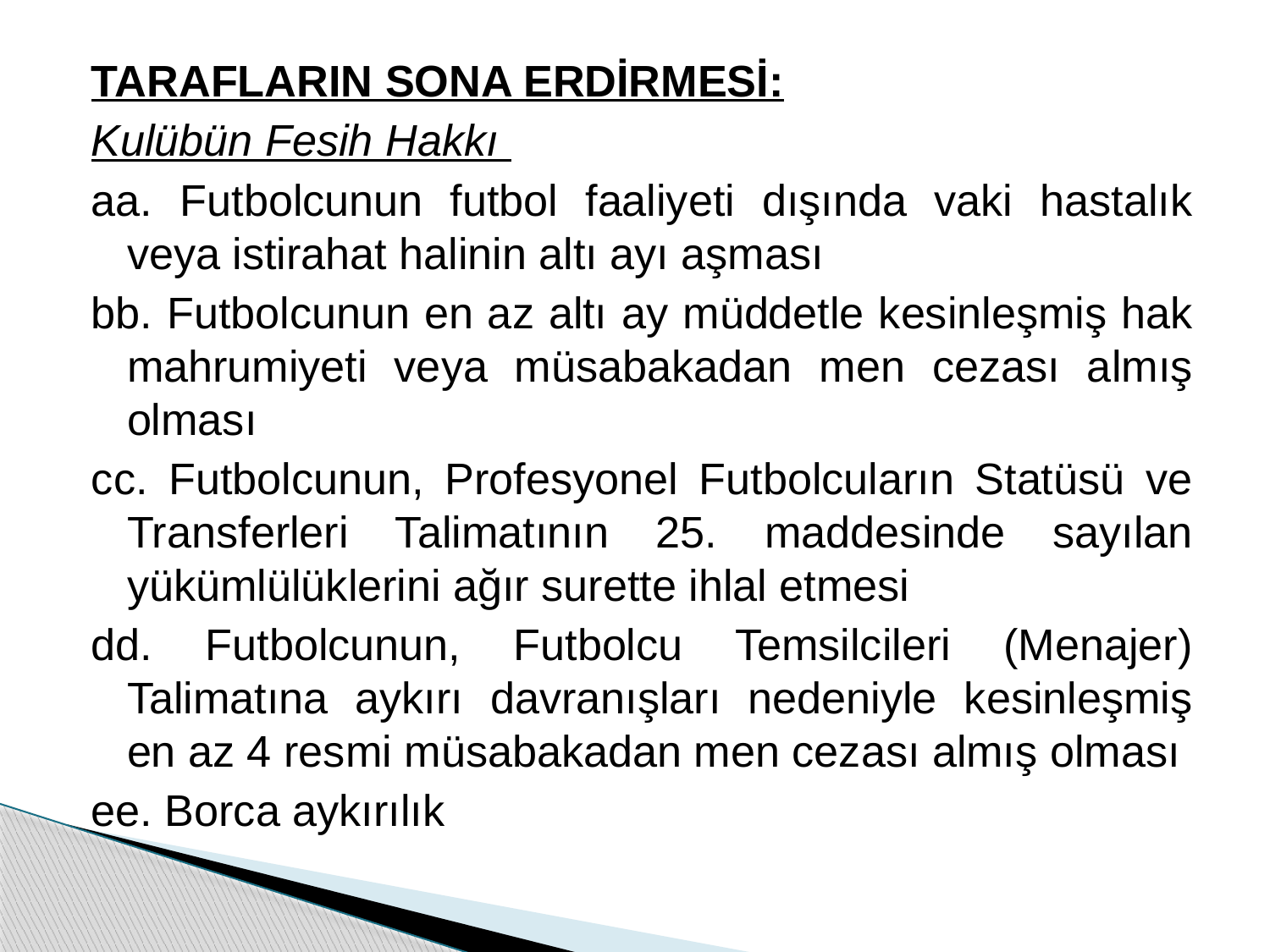

TARAFLARIN SONA ERDİRMESİ:
Kulübün Fesih Hakkı
aa. Futbolcunun futbol faaliyeti dışında vaki hastalık veya istirahat halinin altı ayı aşması
bb. Futbolcunun en az altı ay müddetle kesinleşmiş hak mahrumiyeti veya müsabakadan men cezası almış olması
cc. Futbolcunun, Profesyonel Futbolcuların Statüsü ve Transferleri Talimatının 25. maddesinde sayılan yükümlülüklerini ağır surette ihlal etmesi
dd. Futbolcunun, Futbolcu Temsilcileri (Menajer) Talimatına aykırı davranışları nedeniyle kesinleşmiş en az 4 resmi müsabakadan men cezası almış olması
ee. Borca aykırılık